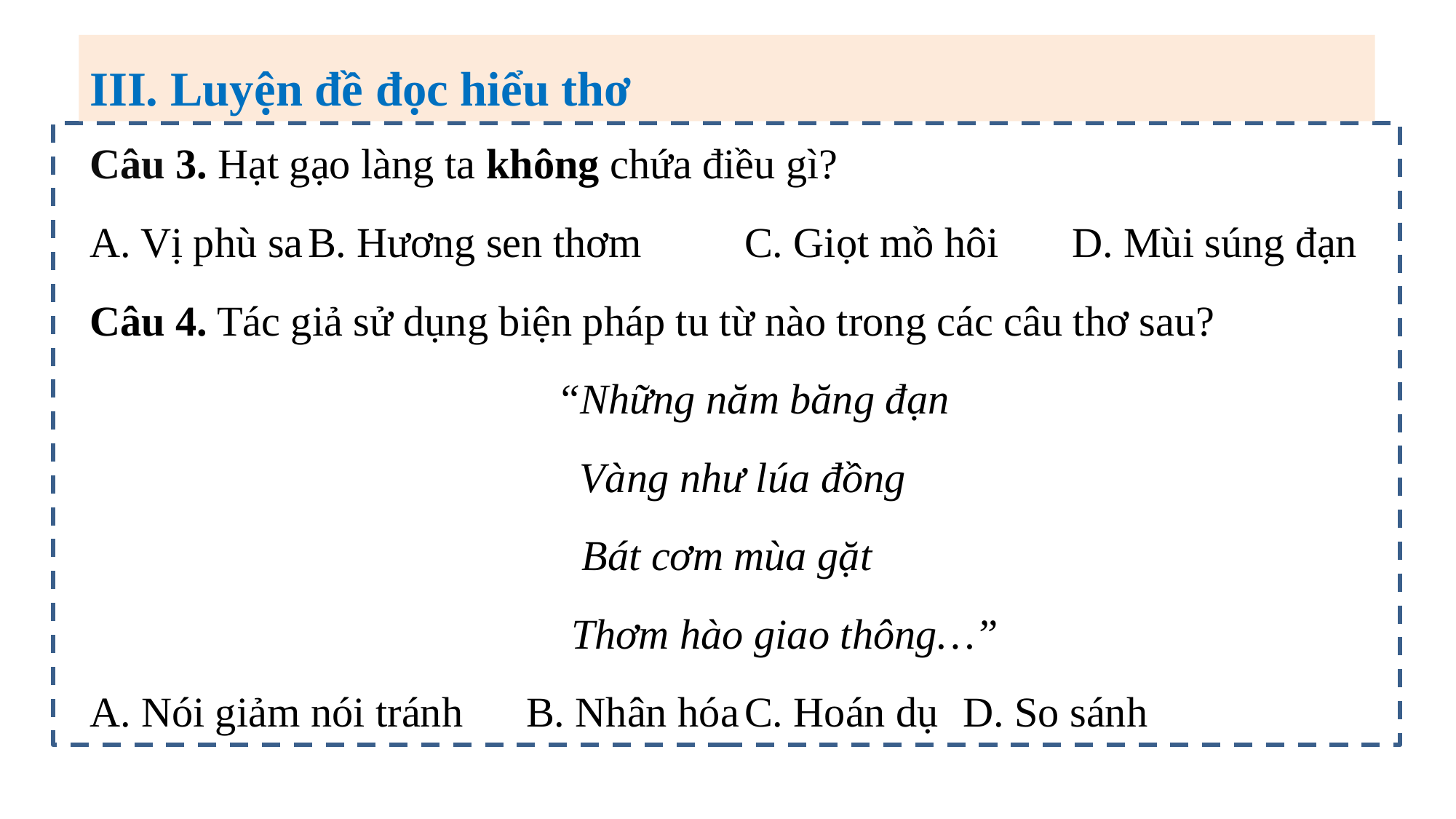

III. Luyện đề đọc hiểu thơ
Câu 3. Hạt gạo làng ta không chứa điều gì?
A. Vị phù sa	B. Hương sen thơm	C. Giọt mồ hôi	D. Mùi súng đạn
Câu 4. Tác giả sử dụng biện pháp tu từ nào trong các câu thơ sau?
     “Những năm băng đạn
   Vàng như lúa đồng
Bát cơm mùa gặt
           Thơm hào giao thông…”
A. Nói giảm nói tránh	B. Nhân hóa	C. Hoán dụ	D. So sánh